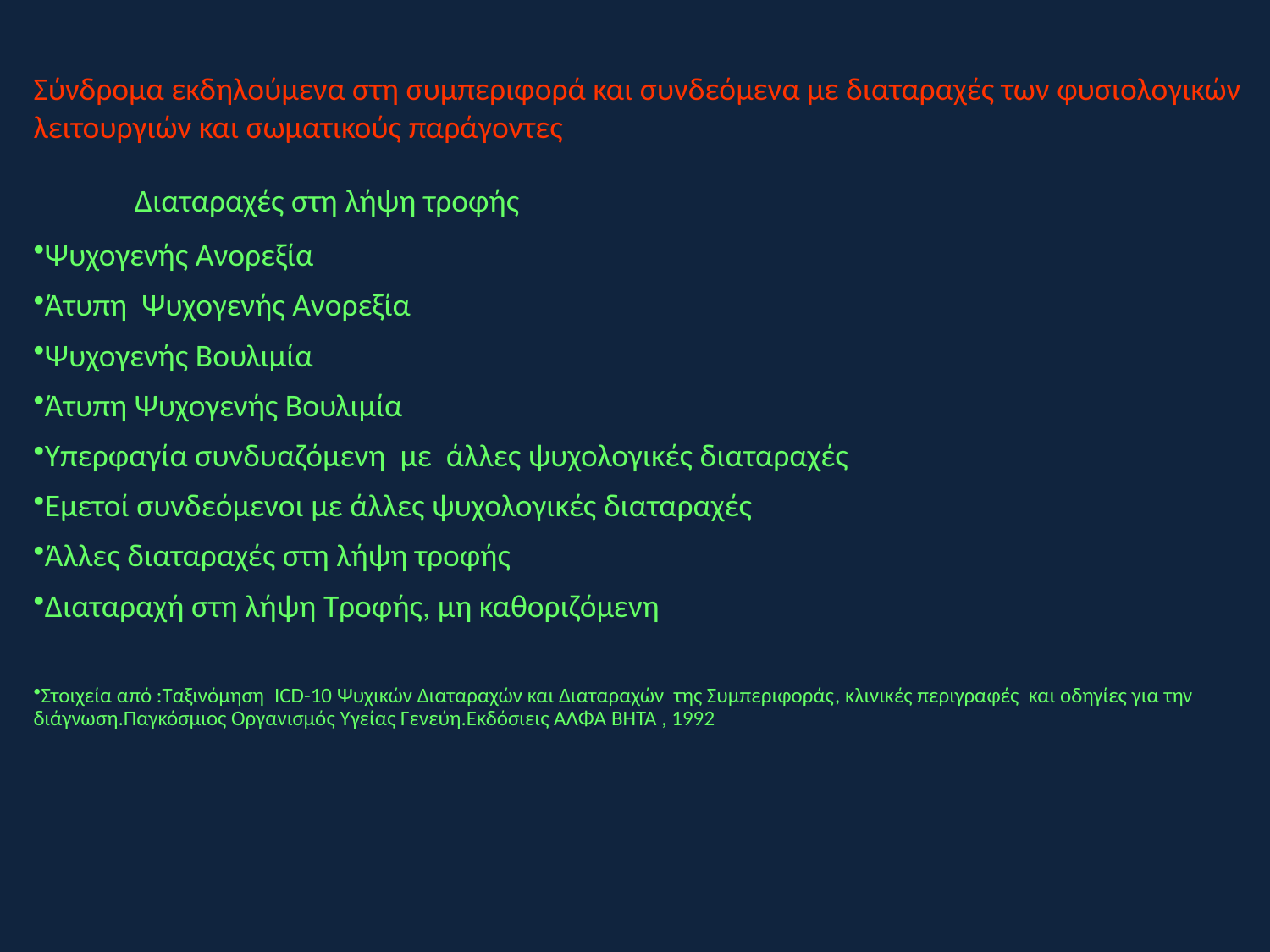

Σύνδρομα εκδηλούμενα στη συμπεριφορά και συνδεόμενα με διαταραχές των φυσιολογικών λειτουργιών και σωματικούς παράγοντες
         Διαταραχές στη λήψη τροφής
Ψυχογενής Ανορεξία
Άτυπη  Ψυχογενής Ανορεξία
Ψυχογενής Βουλιμία
Άτυπη Ψυχογενής Βουλιμία
Υπερφαγία συνδυαζόμενη  με  άλλες ψυχολογικές διαταραχές
Εμετοί συνδεόμενοι με άλλες ψυχολογικές διαταραχές
Άλλες διαταραχές στη λήψη τροφής
Διαταραχή στη λήψη Τροφής, μη καθοριζόμενη

Στοιχεία από :Ταξινόμηση  ICD-10 Ψυχικών Διαταραχών και Διαταραχών  της Συμπεριφοράς, κλινικές περιγραφές  και οδηγίες για την διάγνωση.Παγκόσμιος Οργανισμός Υγείας Γενεύη.Εκδόσιεις ΑΛΦΑ ΒΗΤΑ , 1992